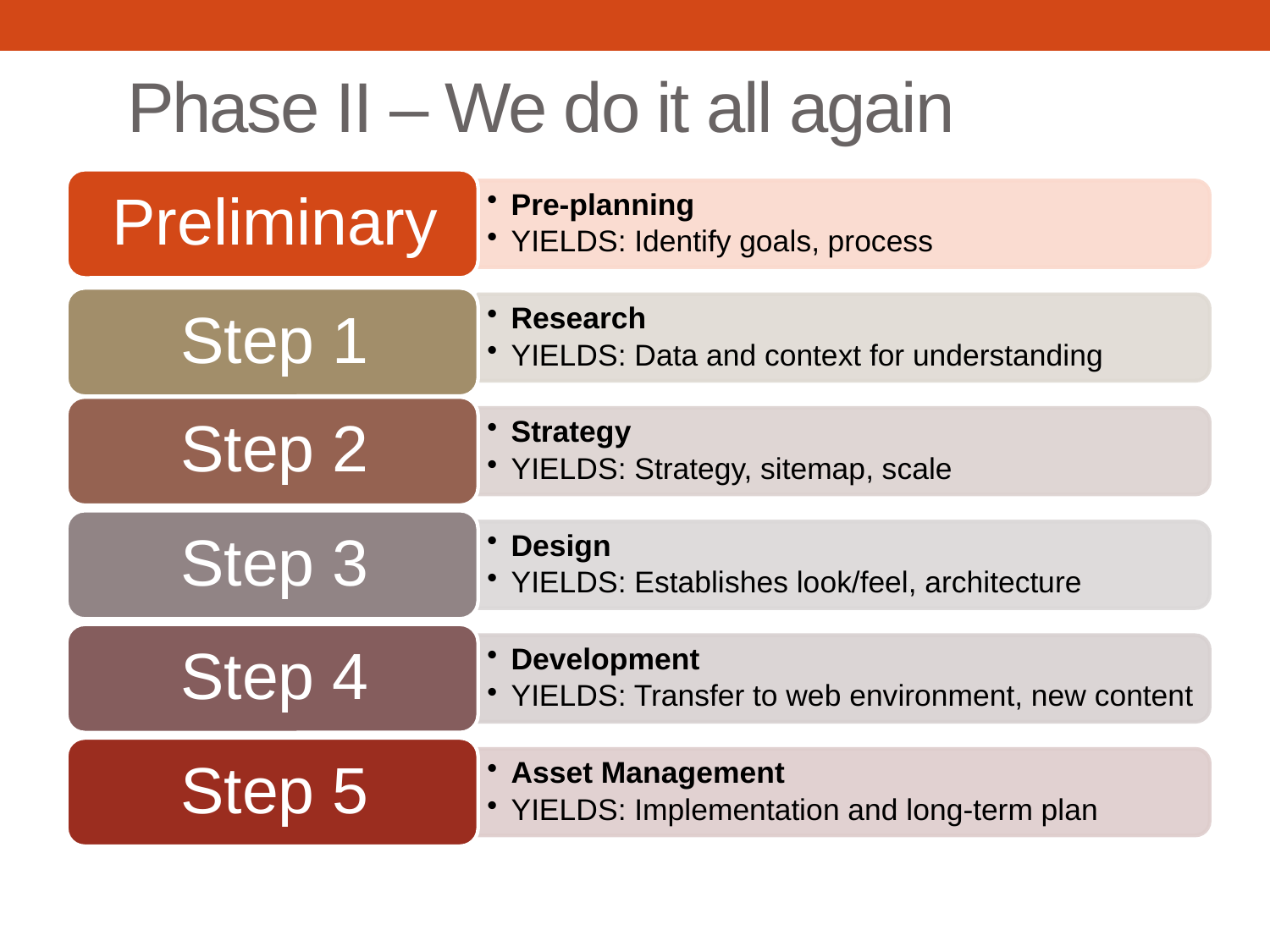

# Phase II – We do it all again
Pre-planning
YIELDS: Identify goals, process
Preliminary
Research
YIELDS: Data and context for understanding
Step 1
Strategy
YIELDS: Strategy, sitemap, scale
Step 2
Design
YIELDS: Establishes look/feel, architecture
Step 3
Development
YIELDS: Transfer to web environment, new content
Step 4
Asset Management
YIELDS: Implementation and long-term plan
Step 5